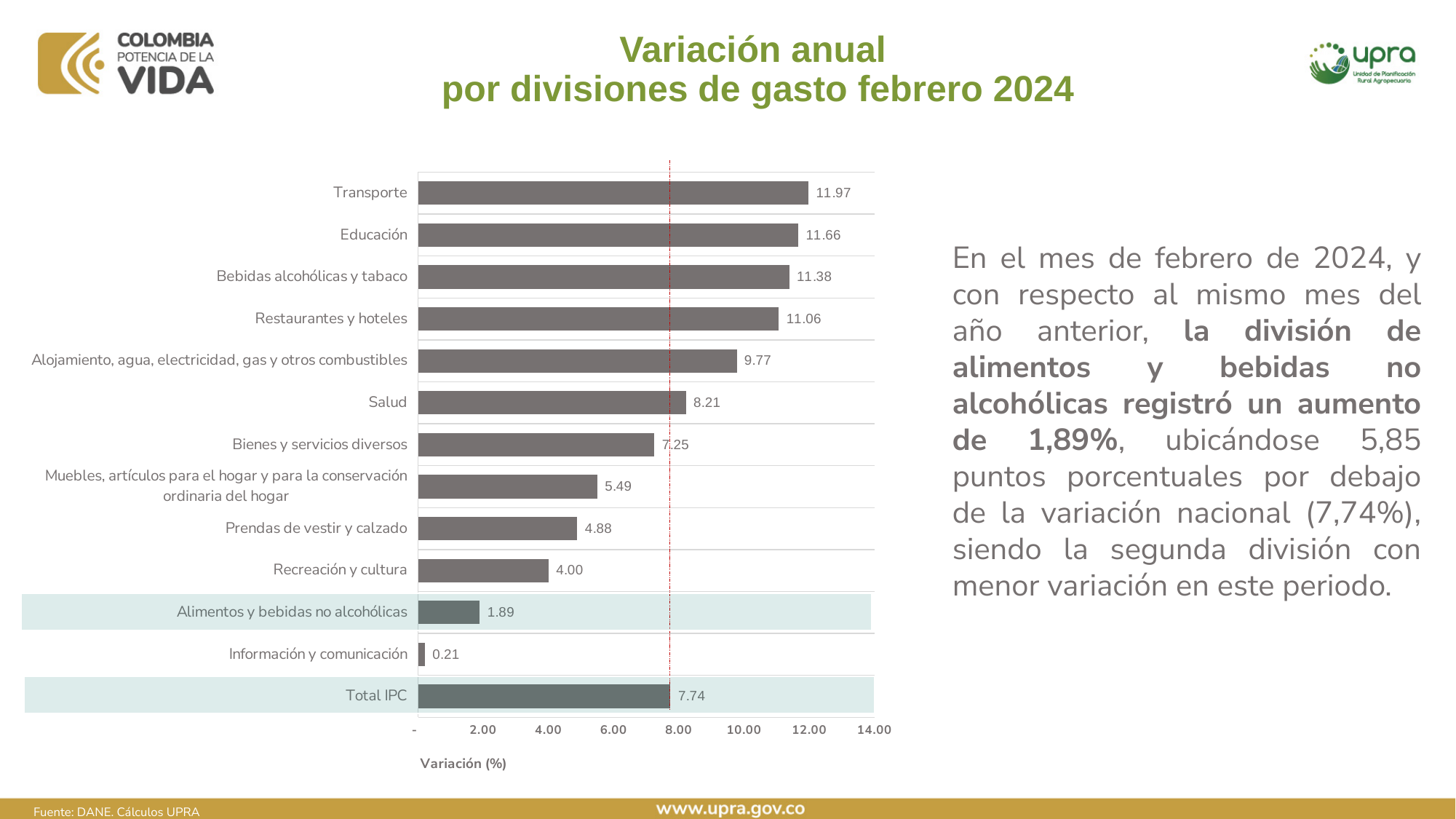

# Variación anual por divisiones de gasto febrero 2024

### Chart

| Category |  |
|---|---|
| Total IPC | 7.74 |
| Información y comunicación | 0.21 |
| Alimentos y bebidas no alcohólicas | 1.89 |
| Recreación y cultura | 4.0 |
| Prendas de vestir y calzado | 4.88 |
| Muebles, artículos para el hogar y para la conservación ordinaria del hogar | 5.49 |
| Bienes y servicios diversos | 7.25 |
| Salud | 8.21 |
| Alojamiento, agua, electricidad, gas y otros combustibles | 9.77 |
| Restaurantes y hoteles | 11.06 |
| Bebidas alcohólicas y tabaco | 11.38 |
| Educación | 11.66 |
| Transporte | 11.97 |
En el mes de febrero de 2024, y con respecto al mismo mes del año anterior, la división de alimentos y bebidas no alcohólicas registró un aumento de 1,89%, ubicándose 5,85 puntos porcentuales por debajo de la variación nacional (7,74%), siendo la segunda división con menor variación en este periodo.
Fuente: DANE. Cálculos UPRA